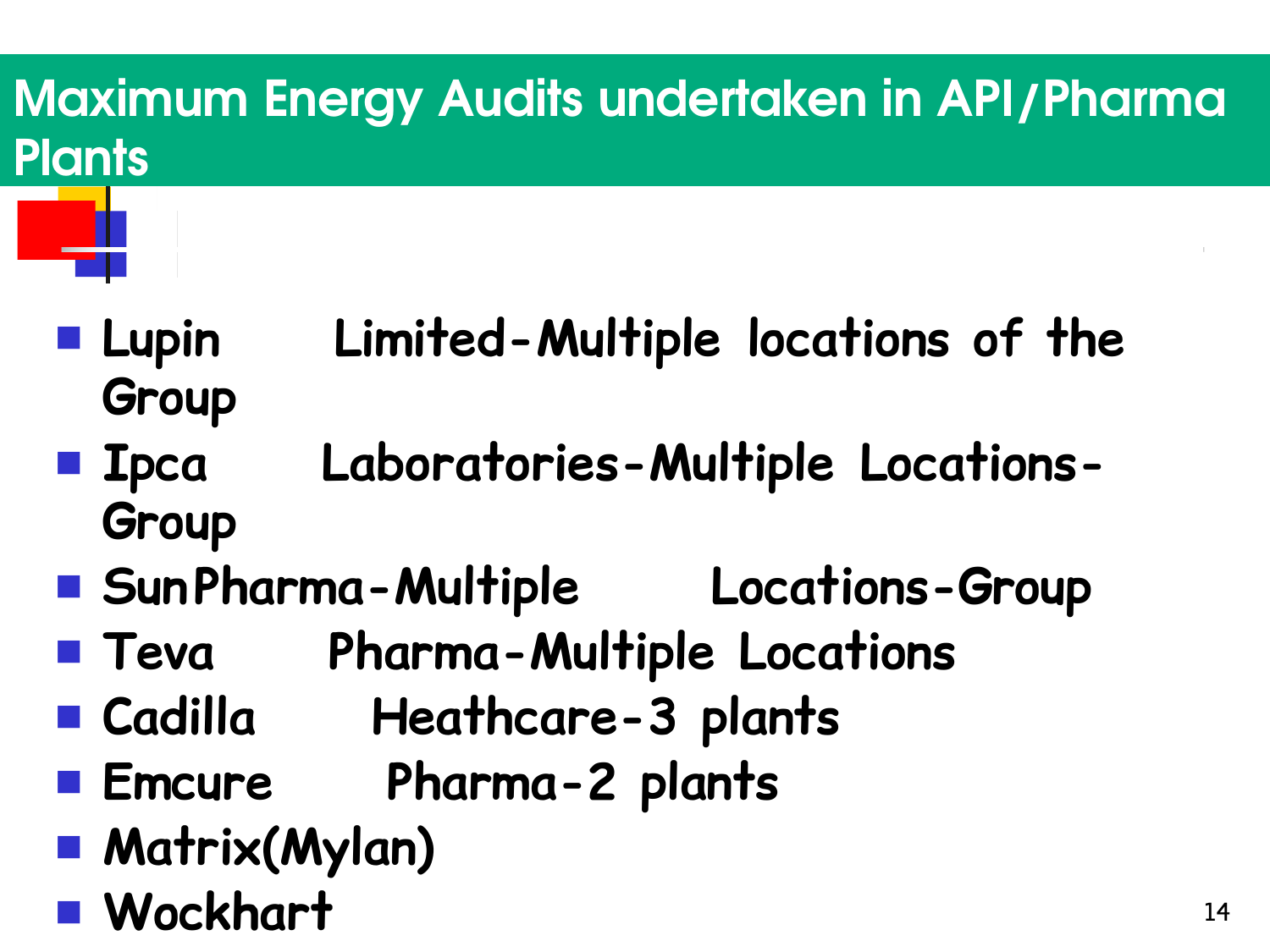

Maximum Energy Audits undertaken in API/Pharma Plants

Lupin	Limited-Multiple	locations	of	the	Group
Ipca	Laboratories-Multiple	Locations-Group
Sun	Pharma-Multiple	Locations-Group
Teva	Pharma-Multiple	Locations
Cadilla	Heathcare-3	plants
Emcure	Pharma-2	plants
Matrix(Mylan)
Wockhart
Watson
14